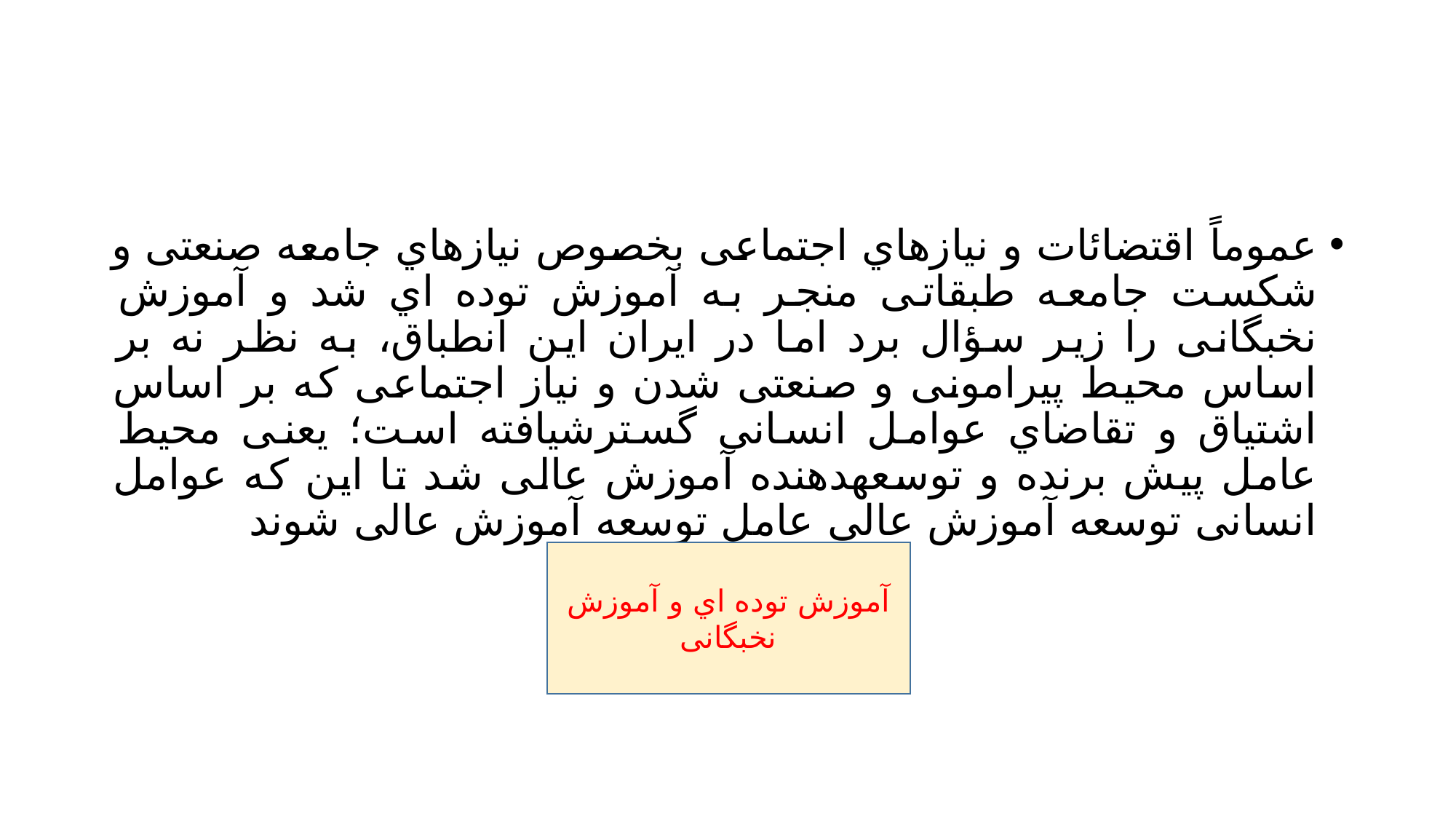

#
عموماً اقتضائات و نیازهاي اجتماعی بخصوص نیازهاي جامعه صنعتی و شکست جامعه طبقاتی منجر به آموزش توده اي شد و آموزش نخبگانی را زیر سؤال برد اما در ایران این انطباق، به نظر نه بر اساس محیط پیرامونی و صنعتی شدن و نیاز اجتماعی که بر اساس اشتیاق و تقاضاي عوامل انسانی گسترشیافته است؛ یعنی محیط عامل پیش برنده و توسعهدهنده آموزش عالی شد تا این که عوامل انسانی توسعه آموزش عالی عامل توسعه آموزش عالی شوند

آموزش توده اي و آموزش نخبگانی